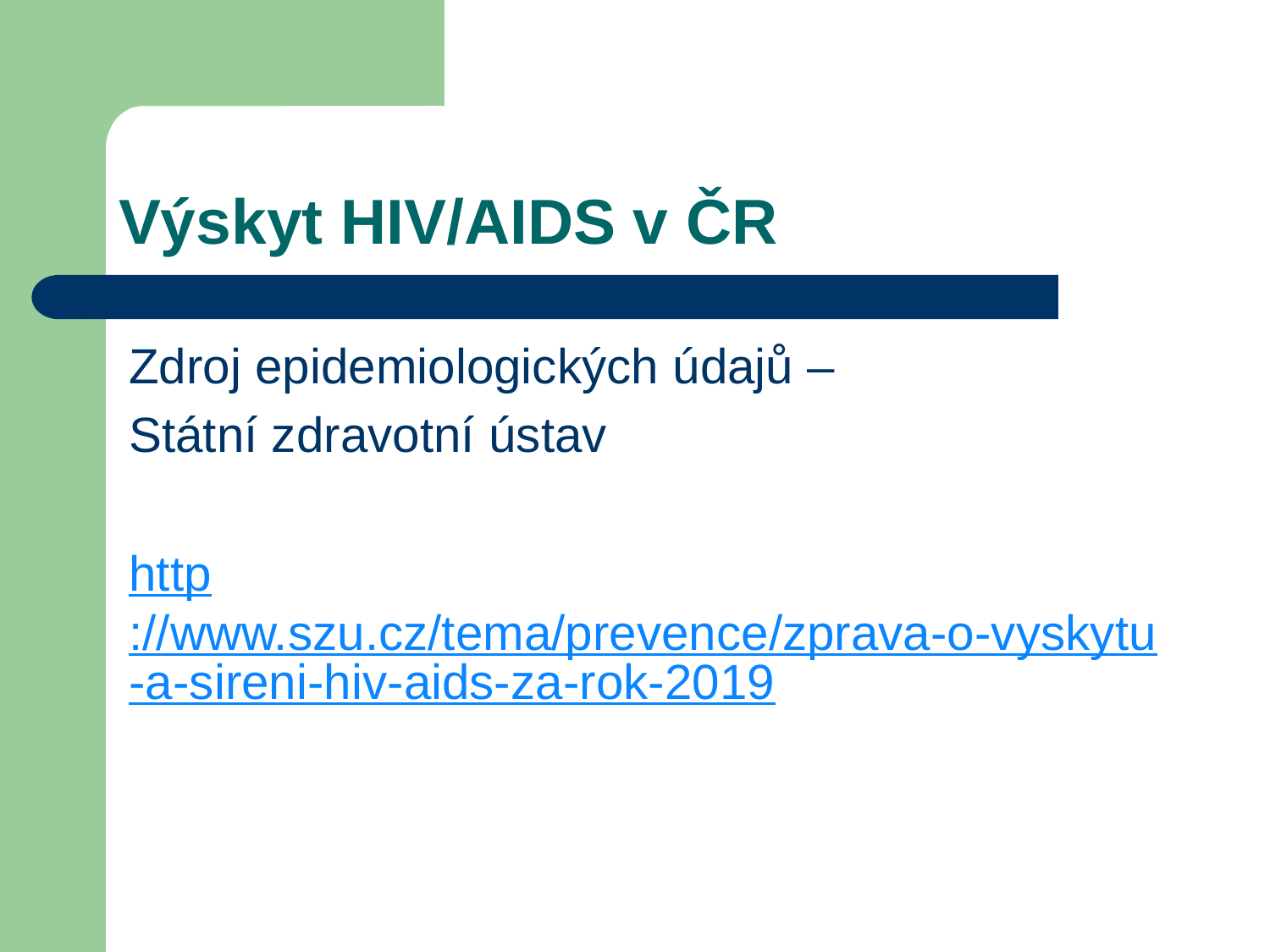

# Výskyt HIV/AIDS v ČR
Zdroj epidemiologických údajů –
Státní zdravotní ústav

http://www.szu.cz/tema/prevence/zprava-o-vyskytu-a-sireni-hiv-aids-za-rok-2019